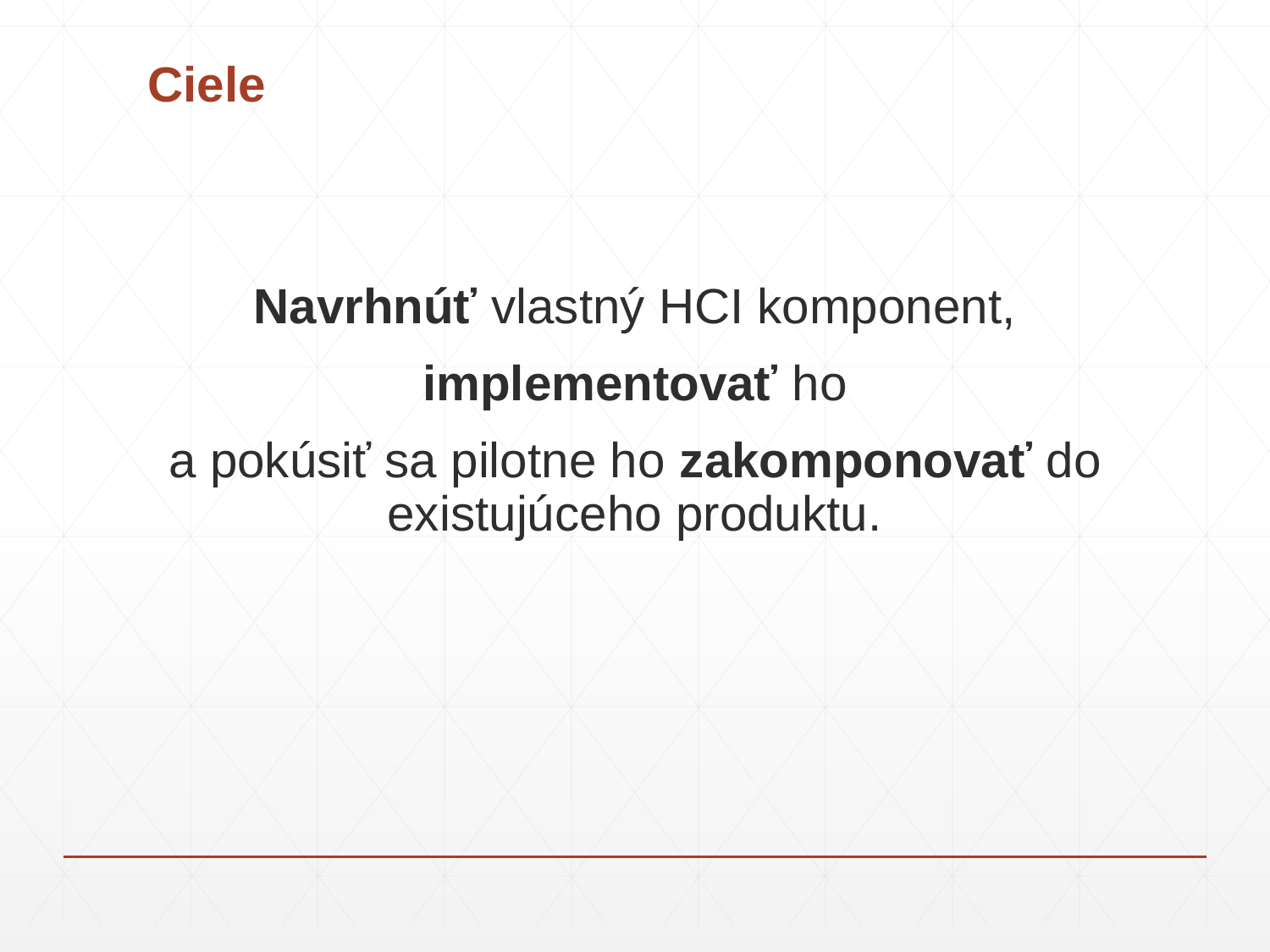

# Ciele
Navrhnúť vlastný HCI komponent,
implementovať ho
a pokúsiť sa pilotne ho zakomponovať do existujúceho produktu.